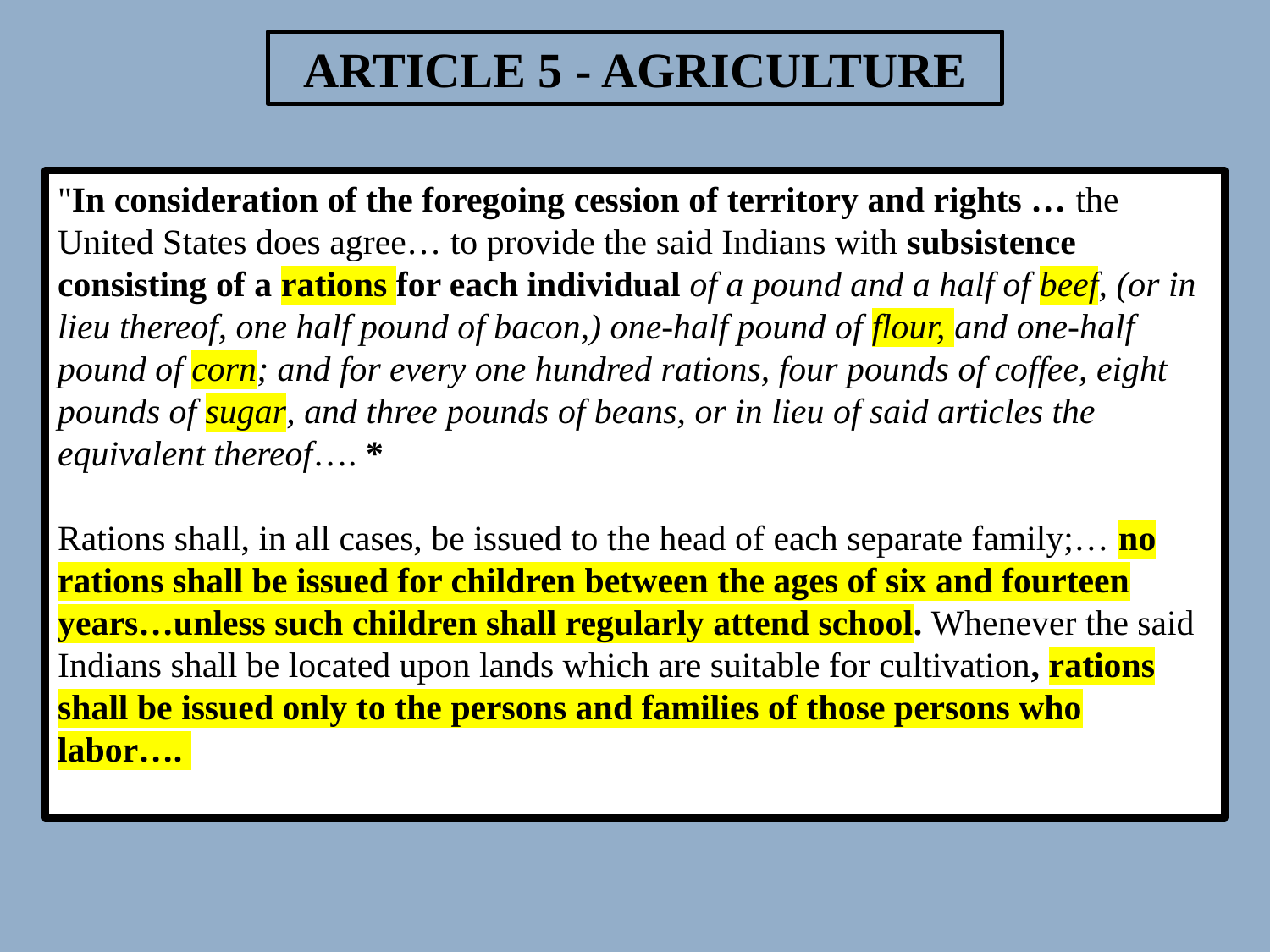

Article 5 - Agriculture
"In consideration of the foregoing cession of territory and rights … the United States does agree… to provide the said Indians with subsistence consisting of a rations for each individual of a pound and a half of beef, (or in lieu thereof, one half pound of bacon,) one-half pound of flour, and one-half pound of corn; and for every one hundred rations, four pounds of coffee, eight pounds of sugar, and three pounds of beans, or in lieu of said articles the equivalent thereof…. *

Rations shall, in all cases, be issued to the head of each separate family;… no rations shall be issued for children between the ages of six and fourteen years…unless such children shall regularly attend school. Whenever the said Indians shall be located upon lands which are suitable for cultivation, rations shall be issued only to the persons and families of those persons who labor….